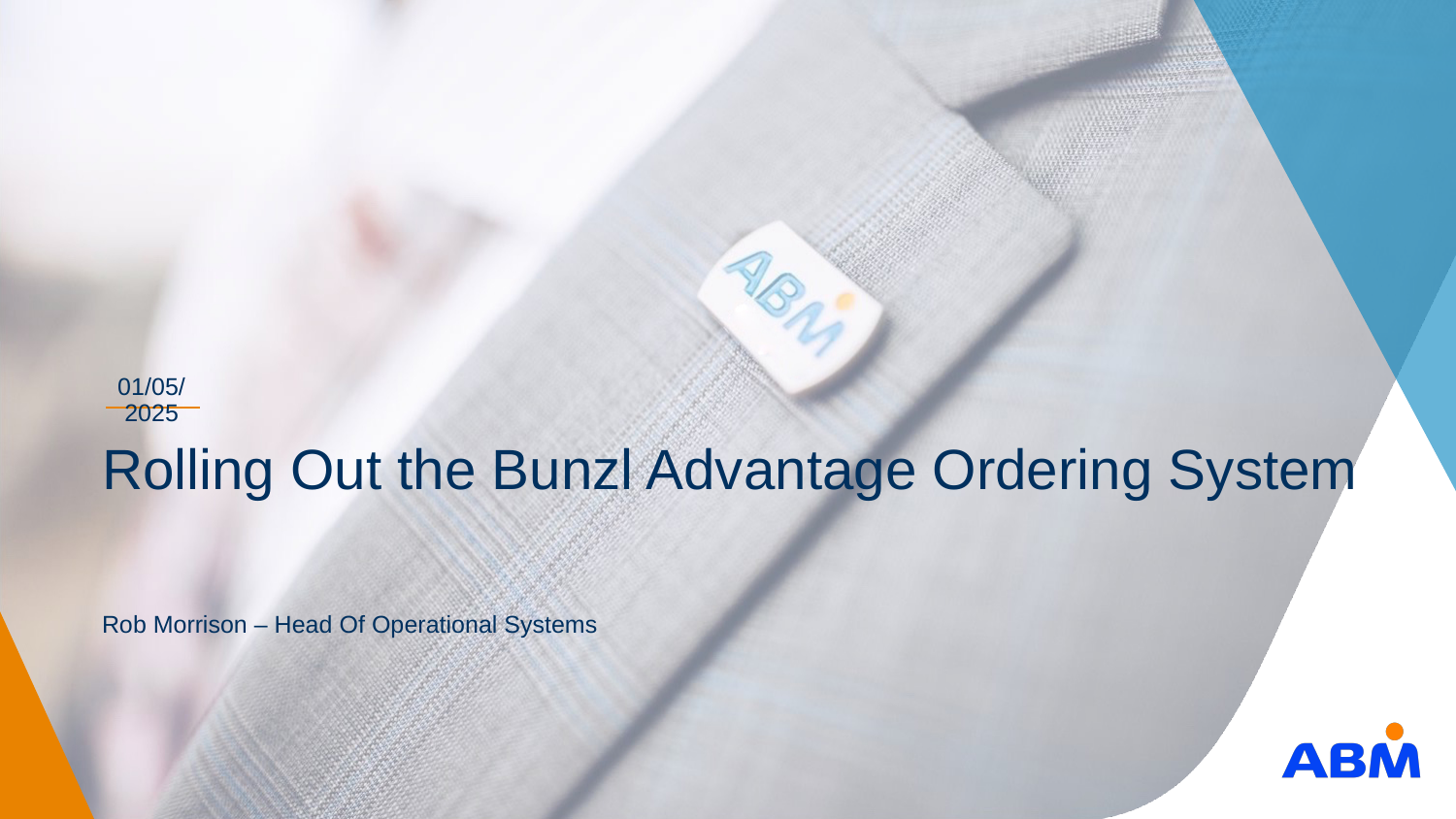

01/05/2025
# Rolling Out the Bunzl Advantage Ordering System
Rob Morrison – Head Of Operational Systems